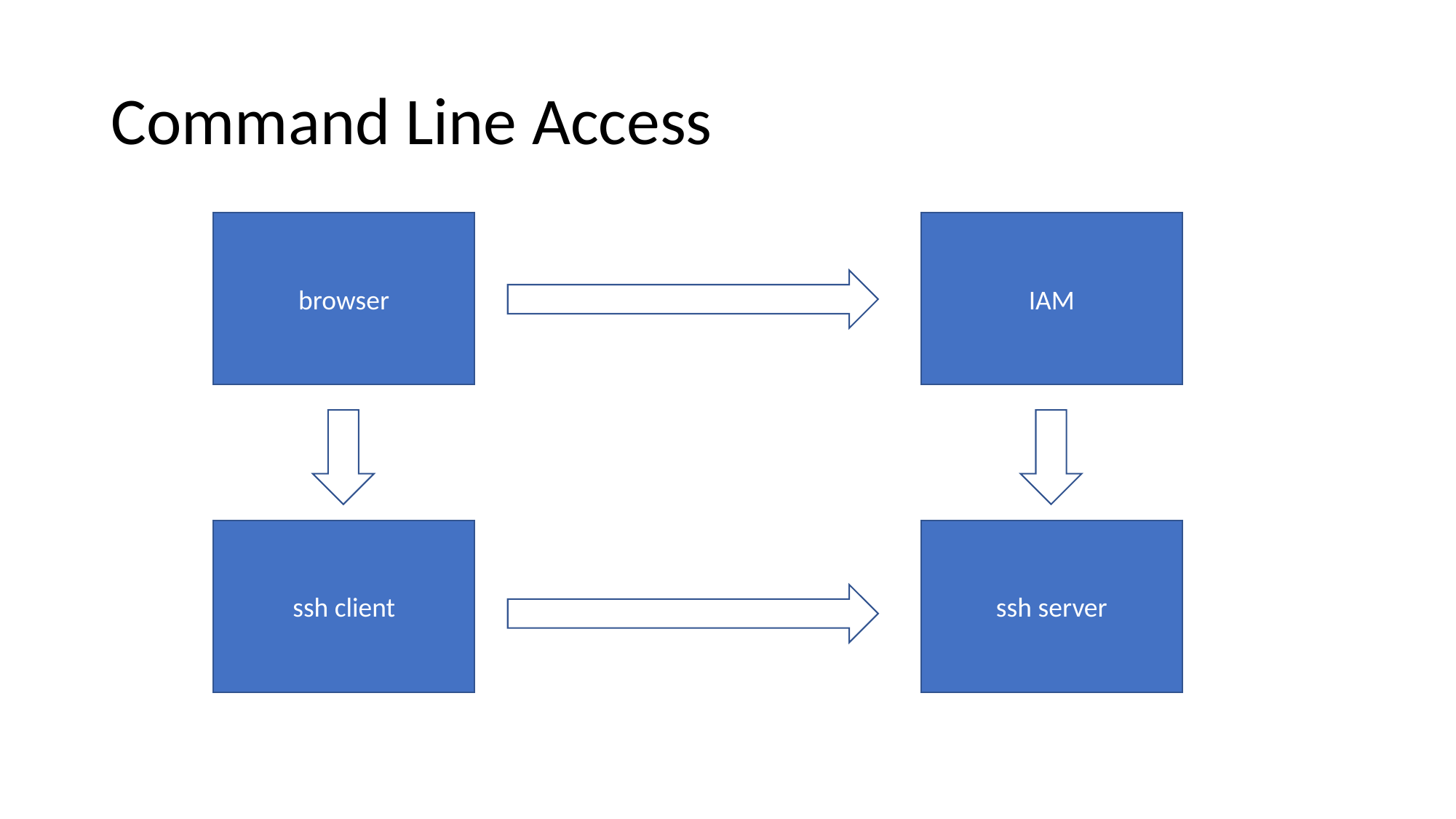

# Command Line Access
browser
IAM

ssh client
ssh server